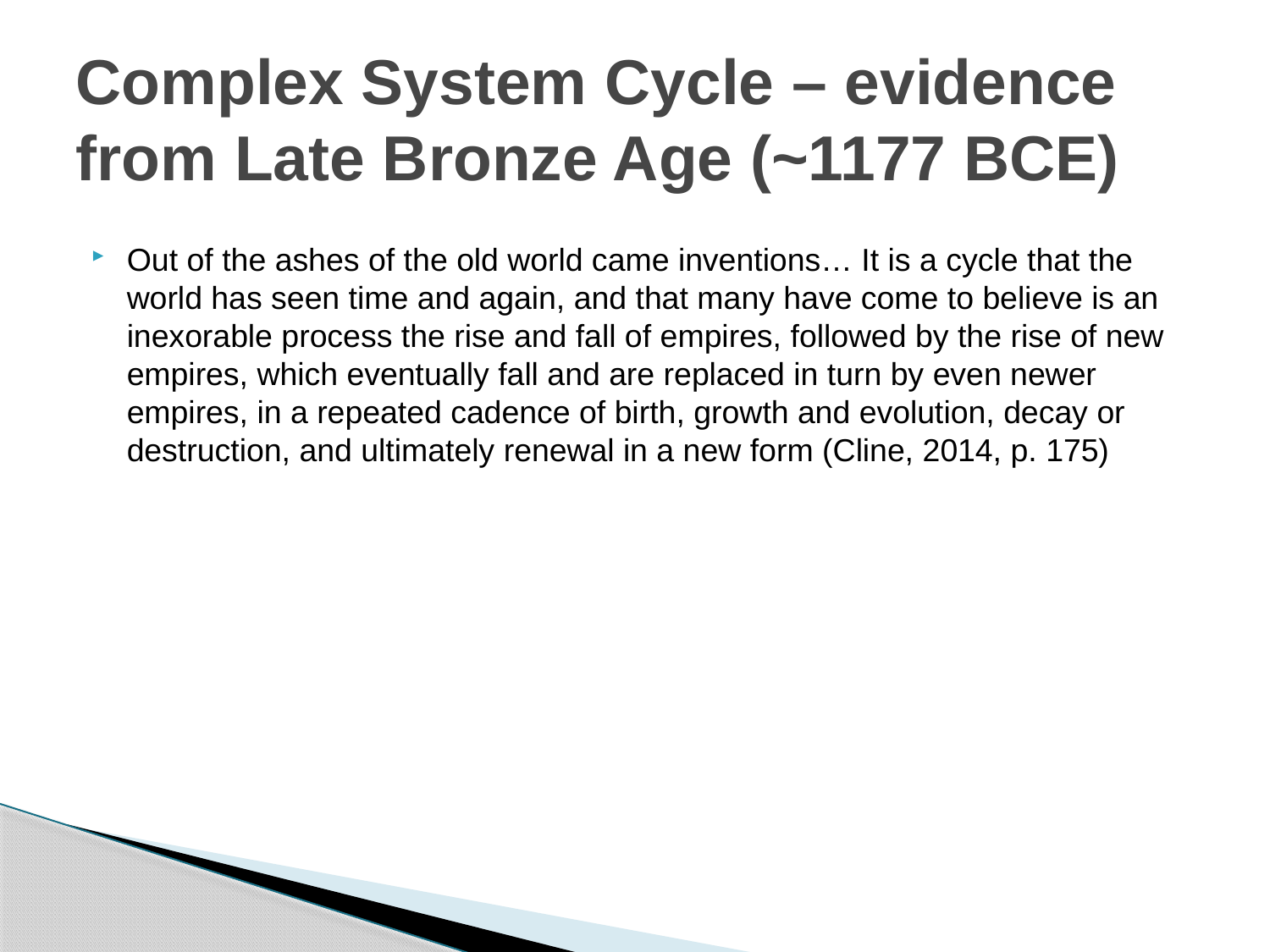

# Complex System Cycle – evidence from Late Bronze Age (~1177 BCE)
Out of the ashes of the old world came inventions… It is a cycle that the world has seen time and again, and that many have come to believe is an inexorable process the rise and fall of empires, followed by the rise of new empires, which eventually fall and are replaced in turn by even newer empires, in a repeated cadence of birth, growth and evolution, decay or destruction, and ultimately renewal in a new form (Cline, 2014, p. 175)